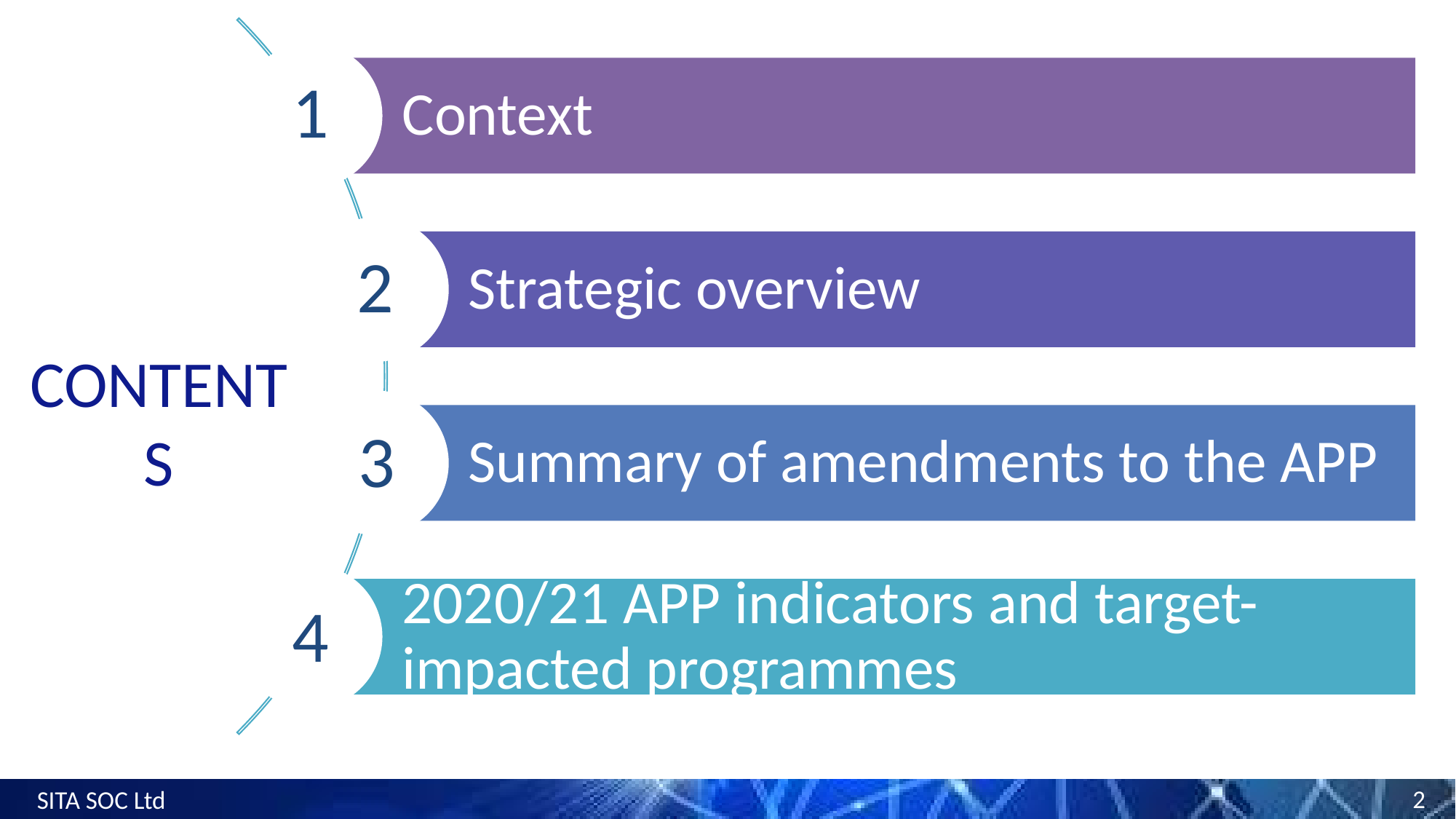

Context
Strategic overview
Summary of amendments to the APP
2020/21 APP indicators and target- impacted programmes
1
2
# CONTENTS
3
4